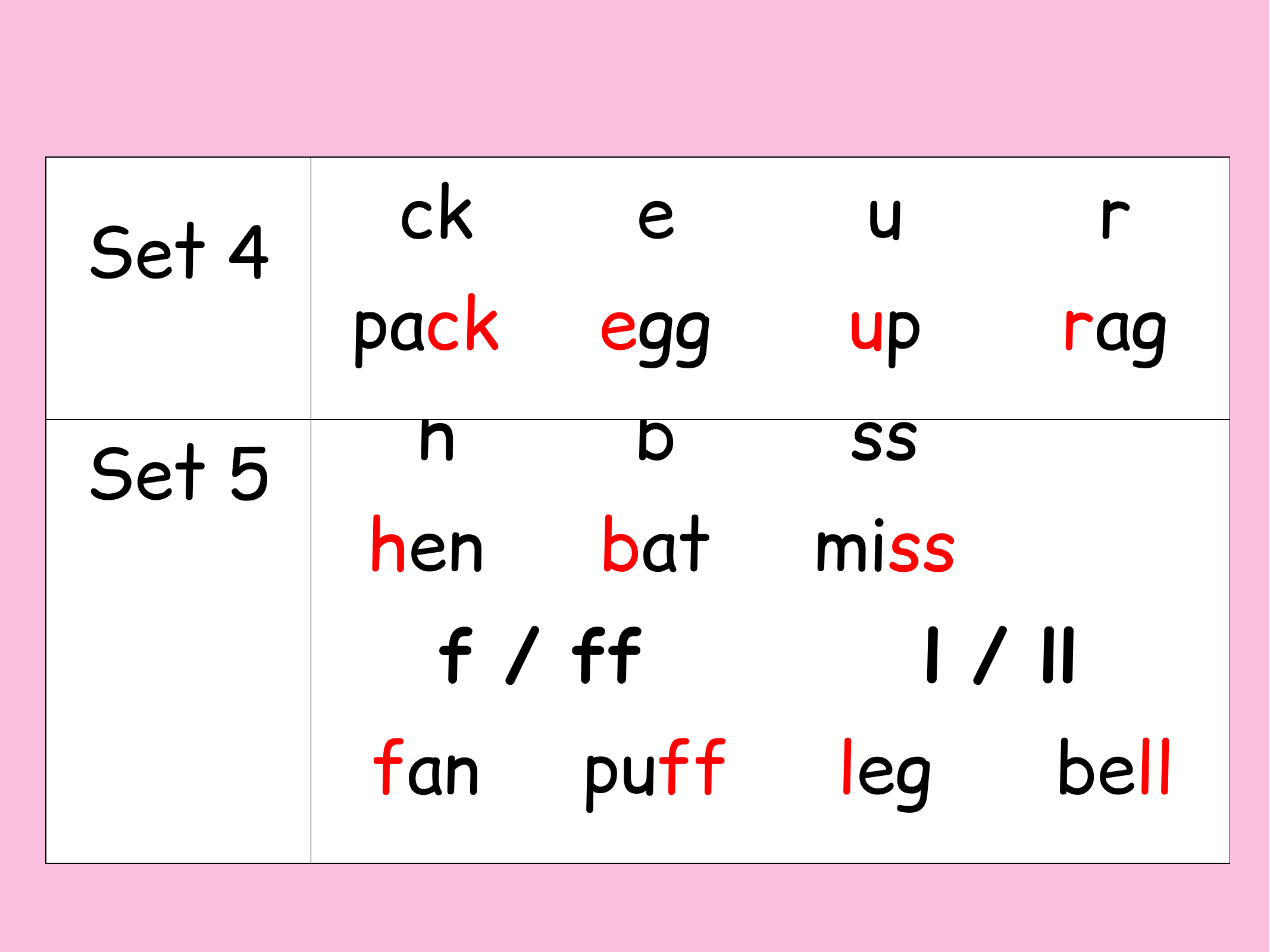

| Set 4 | ck | e | u | r |
| --- | --- | --- | --- | --- |
|  | pack | egg | up | rag |
| Set 5 | h | b | ss |  |
| --- | --- | --- | --- | --- |
|  | hen | bat | miss |  |
|  | f / ff |  | l / ll |  |
|  | fan | puff | leg | bell |